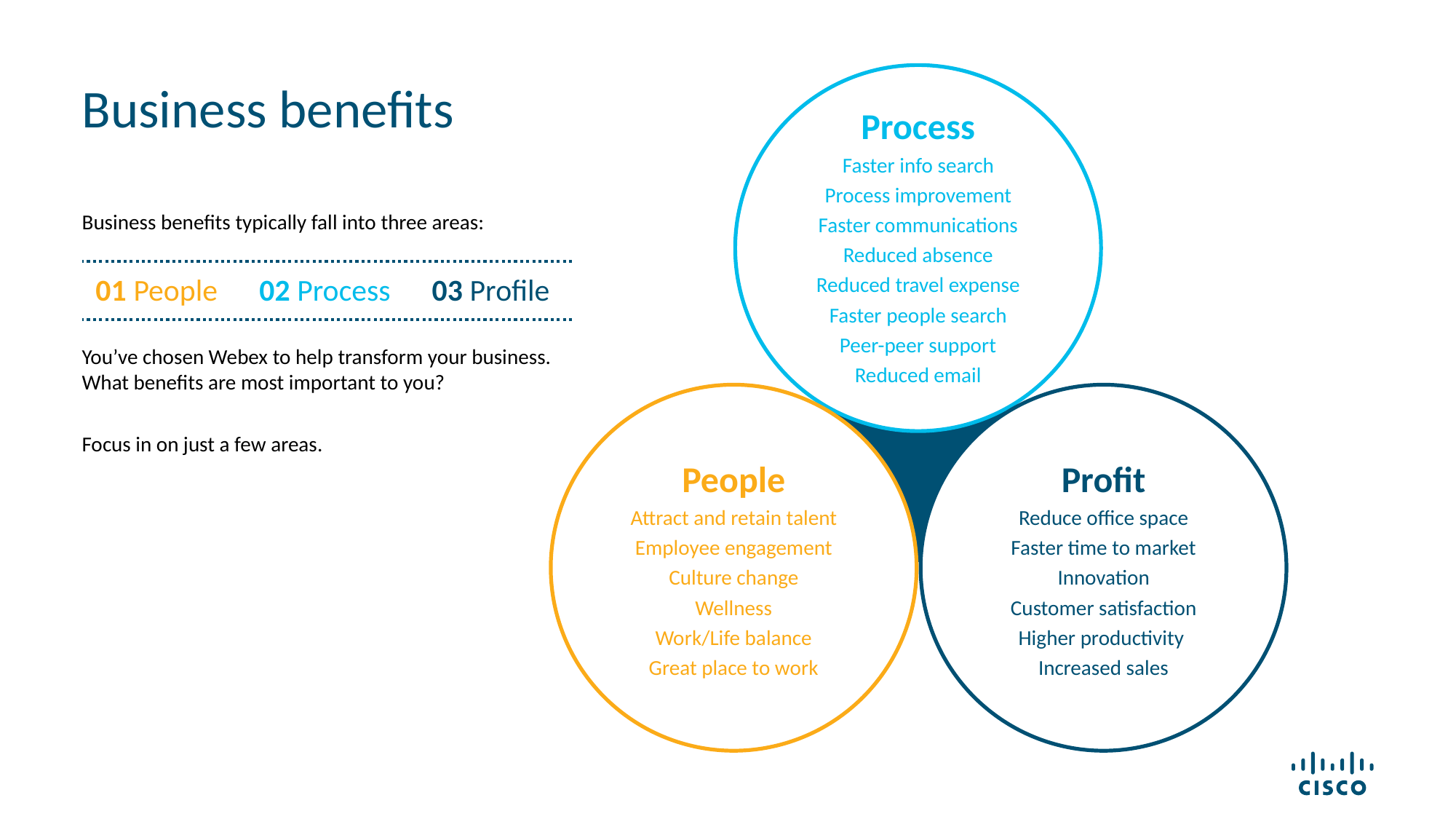

# Business benefits
Process
Faster info search
Process improvement
Faster communications
Reduced absence
Reduced travel expense
Faster people search
Peer-peer support
Reduced email
Business benefits typically fall into three areas:
  01 People      02 Process      03 Profile
You’ve chosen Webex to help transform your business.
What benefits are most important to you?
Focus in on just a few areas.

People
Attract and retain talent
Employee engagement
Culture change
Wellness
Work/Life balance
Great place to work
Profit
Reduce office space
Faster time to market
Innovation
Customer satisfaction
Higher productivity
Increased sales